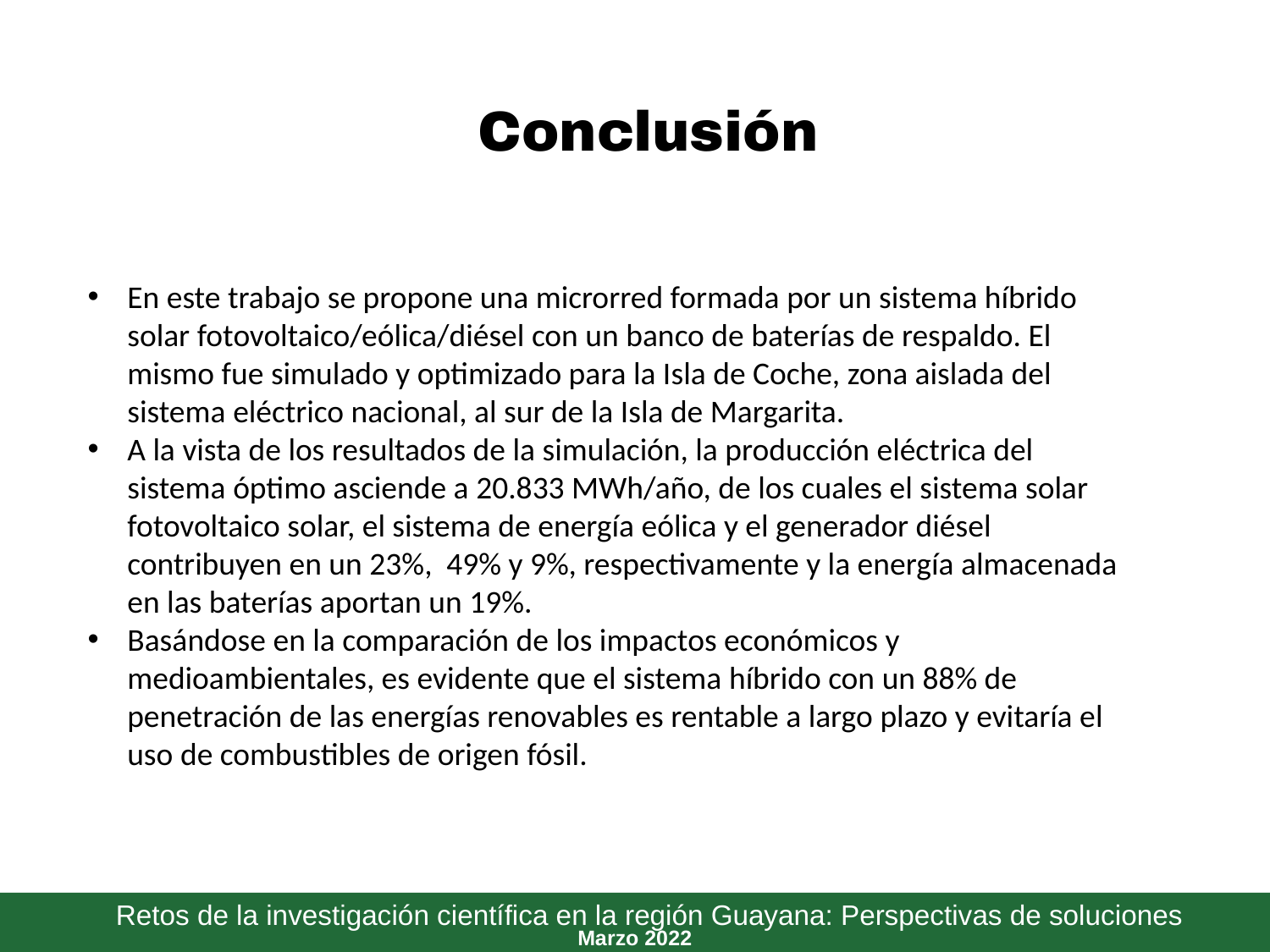

Conclusión
En este trabajo se propone una microrred formada por un sistema híbrido solar fotovoltaico/eólica/diésel con un banco de baterías de respaldo. El mismo fue simulado y optimizado para la Isla de Coche, zona aislada del sistema eléctrico nacional, al sur de la Isla de Margarita.
A la vista de los resultados de la simulación, la producción eléctrica del sistema óptimo asciende a 20.833 MWh/año, de los cuales el sistema solar fotovoltaico solar, el sistema de energía eólica y el generador diésel contribuyen en un 23%,  49% y 9%, respectivamente y la energía almacenada en las baterías aportan un 19%.
Basándose en la comparación de los impactos económicos y medioambientales, es evidente que el sistema híbrido con un 88% de penetración de las energías renovables es rentable a largo plazo y evitaría el uso de combustibles de origen fósil.

Retos de la investigación científica en la región Guayana: Perspectivas de soluciones

Marzo 2022